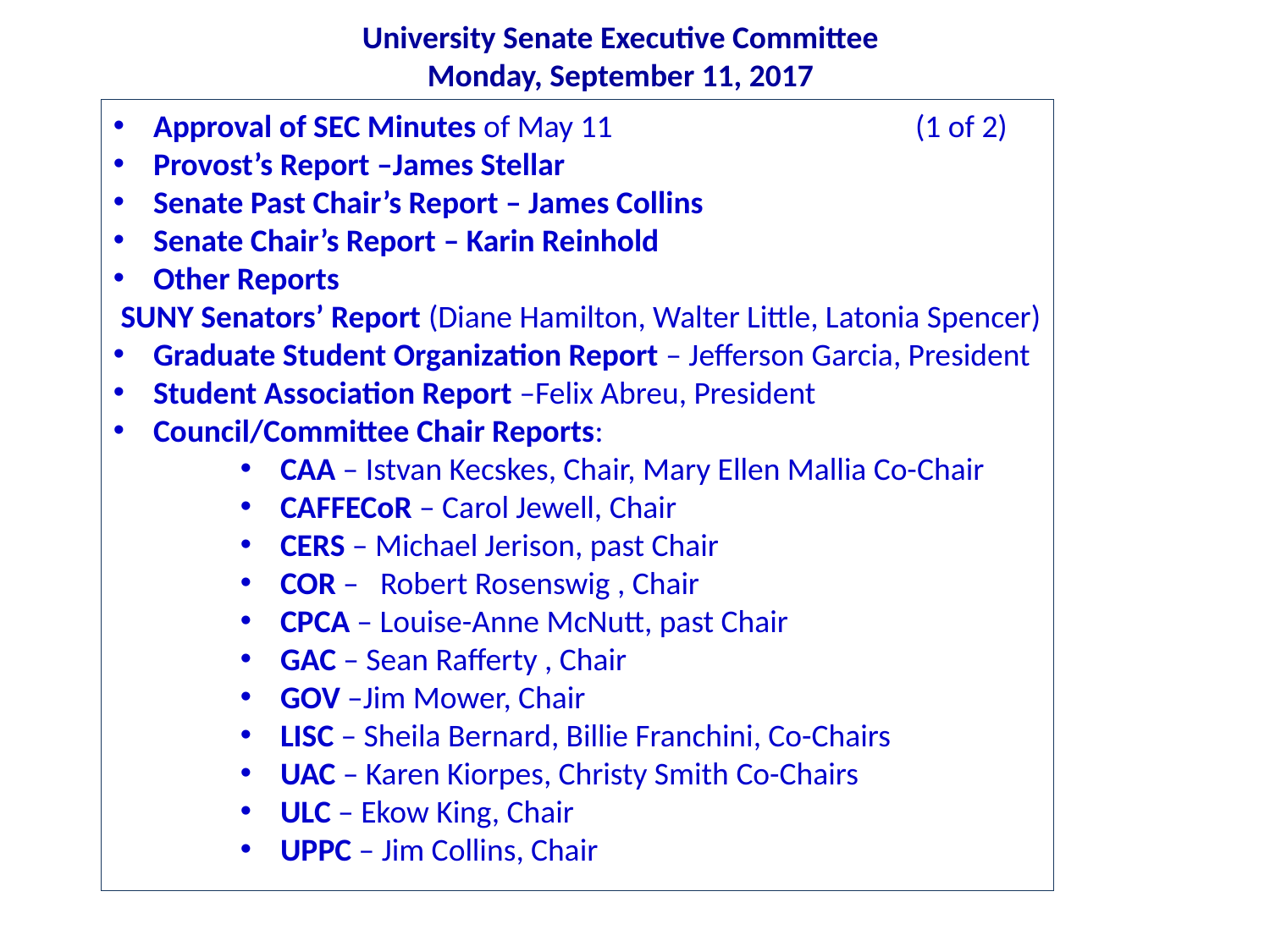

University Senate Executive Committee
Monday, September 11, 2017
Approval of SEC Minutes of May 11			(1 of 2)
Provost’s Report –James Stellar
Senate Past Chair’s Report – James Collins
Senate Chair’s Report – Karin Reinhold
Other Reports
 SUNY Senators’ Report (Diane Hamilton, Walter Little, Latonia Spencer)
Graduate Student Organization Report – Jefferson Garcia, President
Student Association Report –Felix Abreu, President
Council/Committee Chair Reports:
CAA – Istvan Kecskes, Chair, Mary Ellen Mallia Co-Chair
CAFFECoR – Carol Jewell, Chair
CERS – Michael Jerison, past Chair
COR –   Robert Rosenswig , Chair
CPCA – Louise-Anne McNutt, past Chair
GAC – Sean Rafferty , Chair
GOV –Jim Mower, Chair
LISC – Sheila Bernard, Billie Franchini, Co-Chairs
UAC – Karen Kiorpes, Christy Smith Co-Chairs
ULC – Ekow King, Chair
UPPC – Jim Collins, Chair